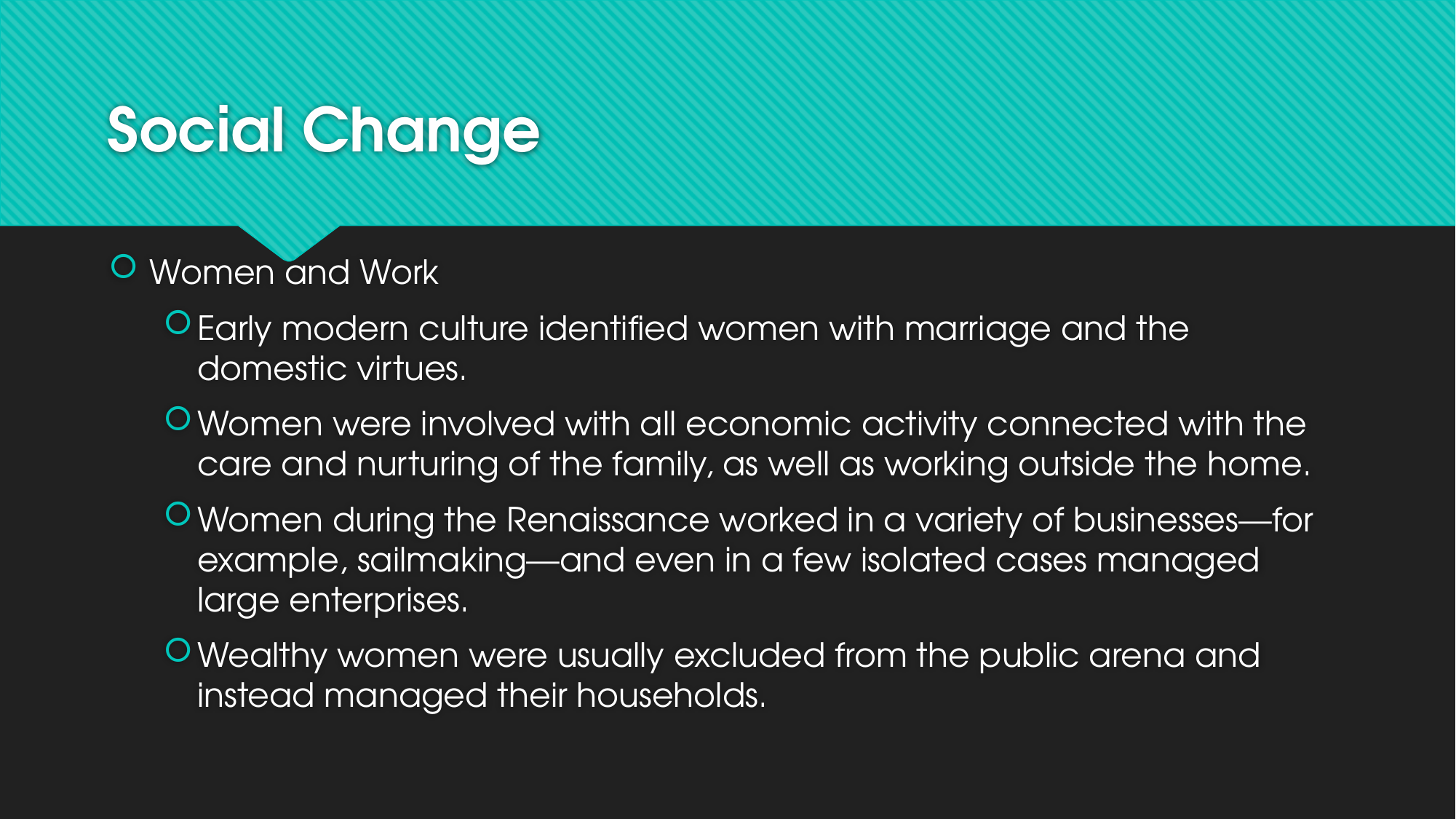

# Social Change
Women and Work
Early modern culture identified women with marriage and the domestic virtues.
Women were involved with all economic activity connected with the care and nurturing of the family, as well as working outside the home.
Women during the Renaissance worked in a variety of businesses—for example, sailmaking—and even in a few isolated cases managed large enterprises.
Wealthy women were usually excluded from the public arena and instead managed their households.